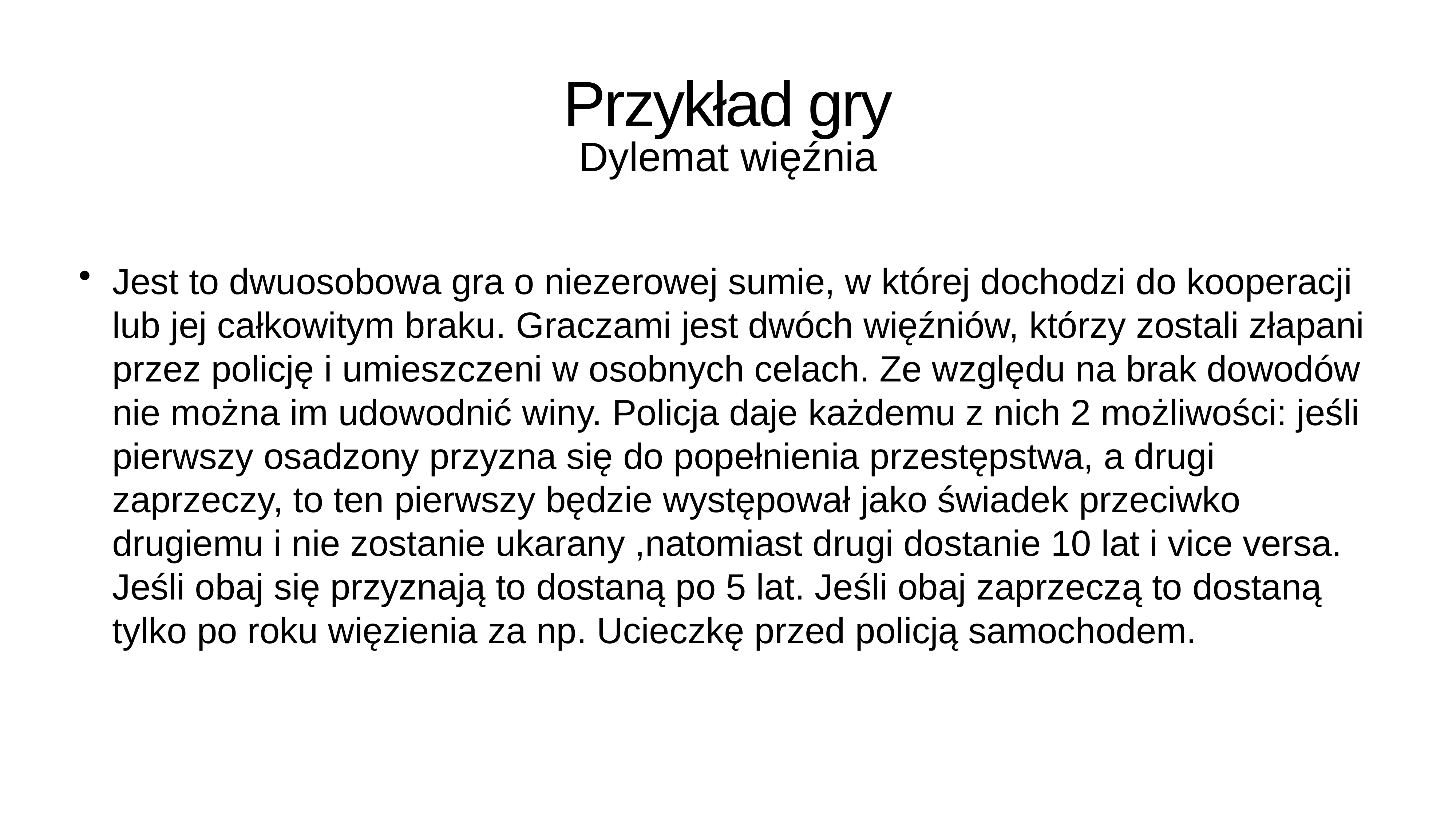

# Przykład gry
Dylemat więźnia
Jest to dwuosobowa gra o niezerowej sumie, w której dochodzi do kooperacji lub jej całkowitym braku. Graczami jest dwóch więźniów, którzy zostali złapani przez policję i umieszczeni w osobnych celach. Ze względu na brak dowodów nie można im udowodnić winy. Policja daje każdemu z nich 2 możliwości: jeśli pierwszy osadzony przyzna się do popełnienia przestępstwa, a drugi zaprzeczy, to ten pierwszy będzie występował jako świadek przeciwko drugiemu i nie zostanie ukarany ,natomiast drugi dostanie 10 lat i vice versa. Jeśli obaj się przyznają to dostaną po 5 lat. Jeśli obaj zaprzeczą to dostaną tylko po roku więzienia za np. Ucieczkę przed policją samochodem.